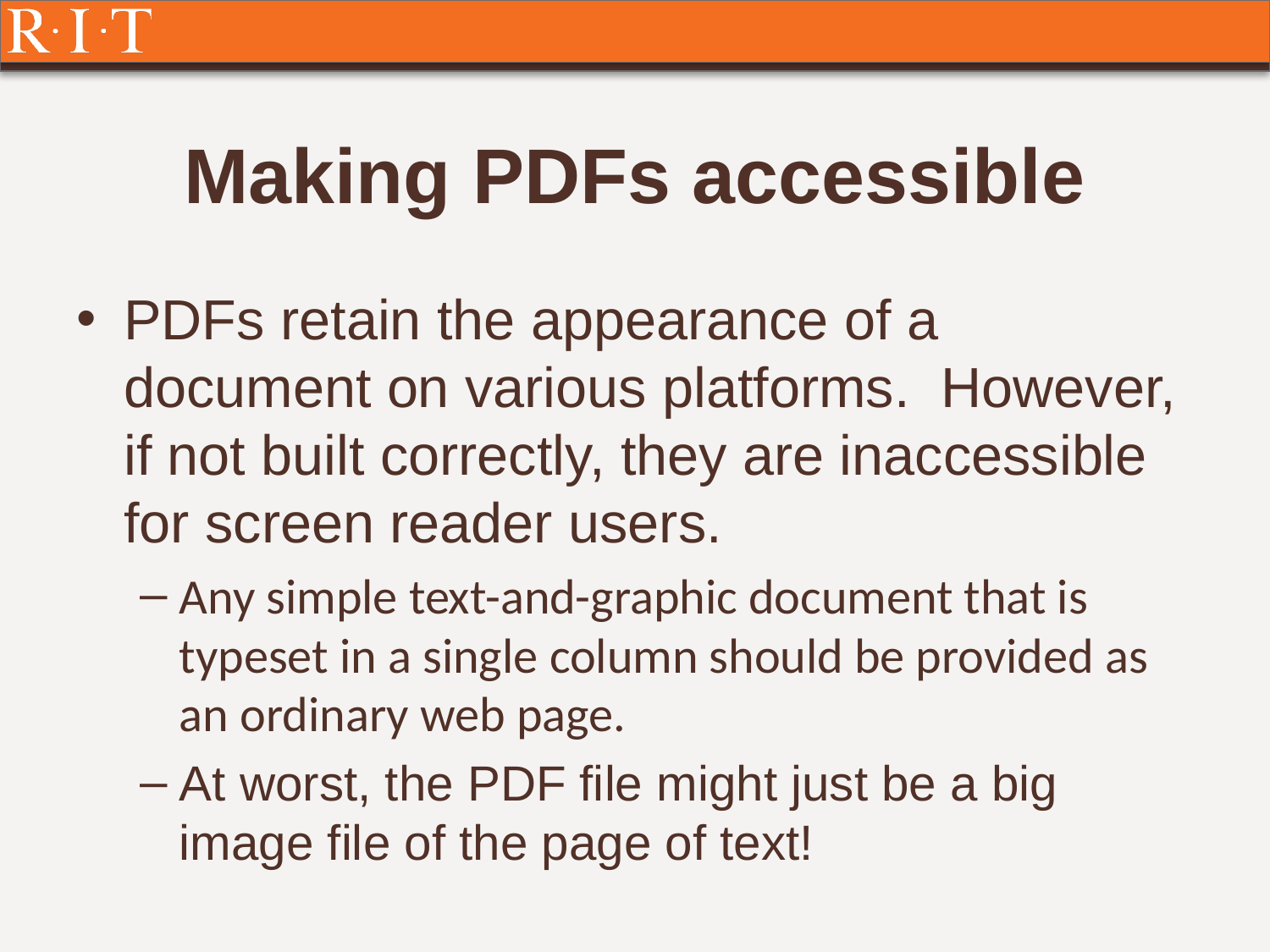

# Making PDFs accessible
PDFs retain the appearance of a document on various platforms.  However, if not built correctly, they are inaccessible for screen reader users.
Any simple text-and-graphic document that is typeset in a single column should be provided as an ordinary web page.
At worst, the PDF file might just be a big image file of the page of text!